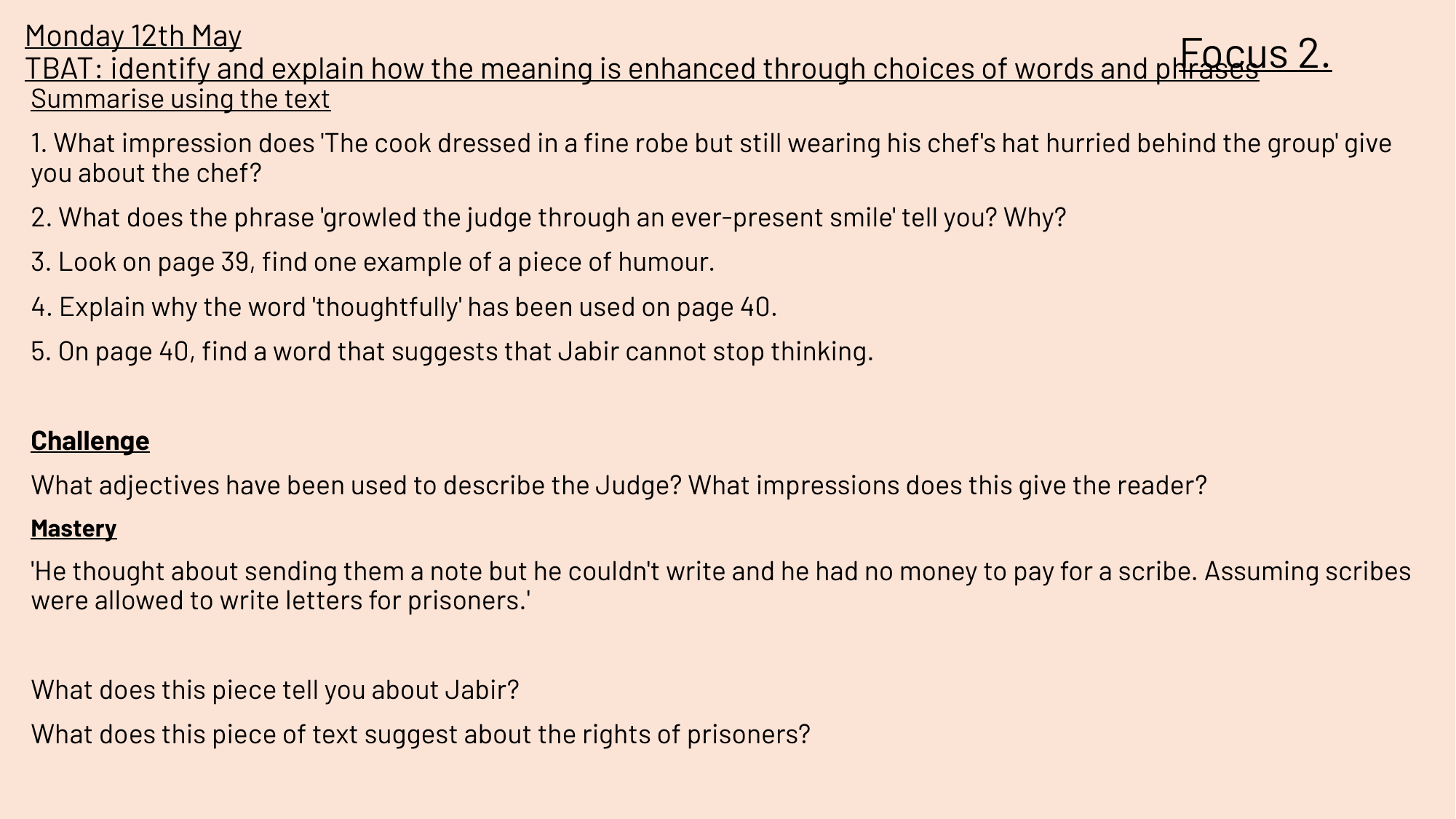

# Monday 12th May TBAT: identify and explain how the meaning is enhanced through choices of words and phrases
Focus 2.
Summarise using the text
1. What impression does 'The cook dressed in a fine robe but still wearing his chef's hat hurried behind the group' give you about the chef?
2. What does the phrase 'growled the judge through an ever-present smile' tell you? Why?
3. Look on page 39, find one example of a piece of humour.
4. Explain why the word 'thoughtfully' has been used on page 40.
5. On page 40, find a word that suggests that Jabir cannot stop thinking.

Challenge
What adjectives have been used to describe the Judge? What impressions does this give the reader?
Mastery
'He thought about sending them a note but he couldn't write and he had no money to pay for a scribe. Assuming scribes were allowed to write letters for prisoners.'

What does this piece tell you about Jabir?
What does this piece of text suggest about the rights of prisoners?